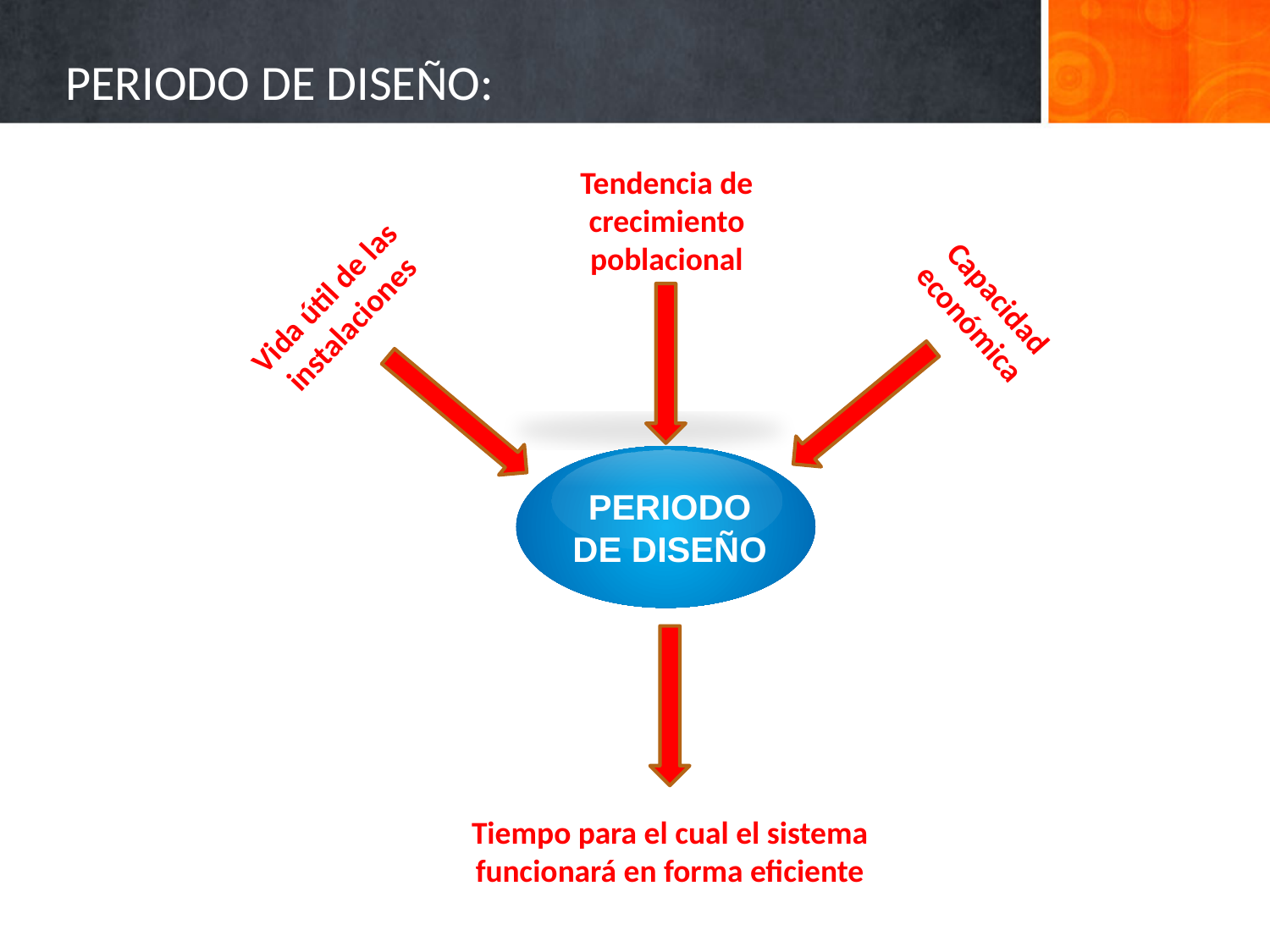

El Cantón EL CHACO no cuenta con los recursos necesarios que cuentan otros municipios, es un cantón en vías de desarrollo,
en el poco tiempo de fundado se ha podido apreciar que los servicios básicos de este sector son deficientes y no abastecen las necesidades de sus habitantes, con la finalidad de potenciar el desarrollo
la Ilustre Municipalidad de “El Chaco” ha elaborado un plan estratégico para el desarrollo de su ciudad para los próximos 20 años en el cual incluye vivienda, salud, áreas recreativas etc.
Pero en el área urbana necesitan estudios de servicios básicos en este caso de alcantarillado y agua potable por tanto se ha decidido crear varios focos residenciales que puedan subsanar la creciente necesidad de expansión.
aprobó la propuesta para la creación de la urbanización de carácter social “MARCIAL OÑA”. La mencionada urbanización se crea para cubrir en parte el déficit de vivienda para familias de escasos recursos económicos.

El presente documento contiene una descripción detallada de los estudios y diseños que se realizan para dotar a la lotización “MARCIAL OÑA”, con los servicios de agua potable y alcantarillado sanitario y pluvial.
# PERIODO DE DISEÑO:
Tendencia de crecimiento poblacional
Capacidad económica
Vida útil de las instalaciones

PERIODO DE DISEÑO

Tiempo para el cual el sistema funcionará en forma eficiente